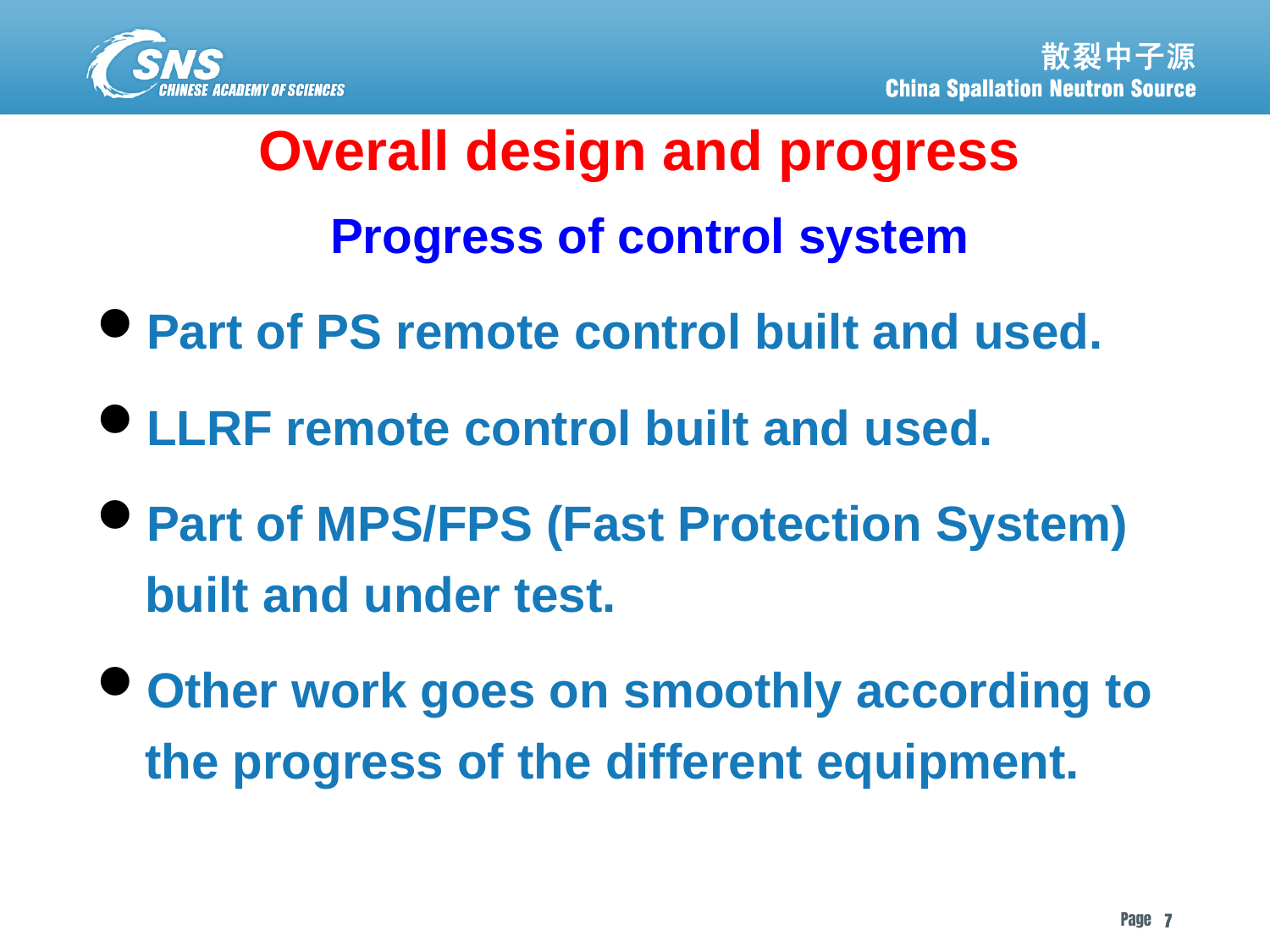

# Overall design and progress
Progress of control system
Part of PS remote control built and used.
LLRF remote control built and used.
Part of MPS/FPS (Fast Protection System) built and under test.
Other work goes on smoothly according to the progress of the different equipment.
7
7